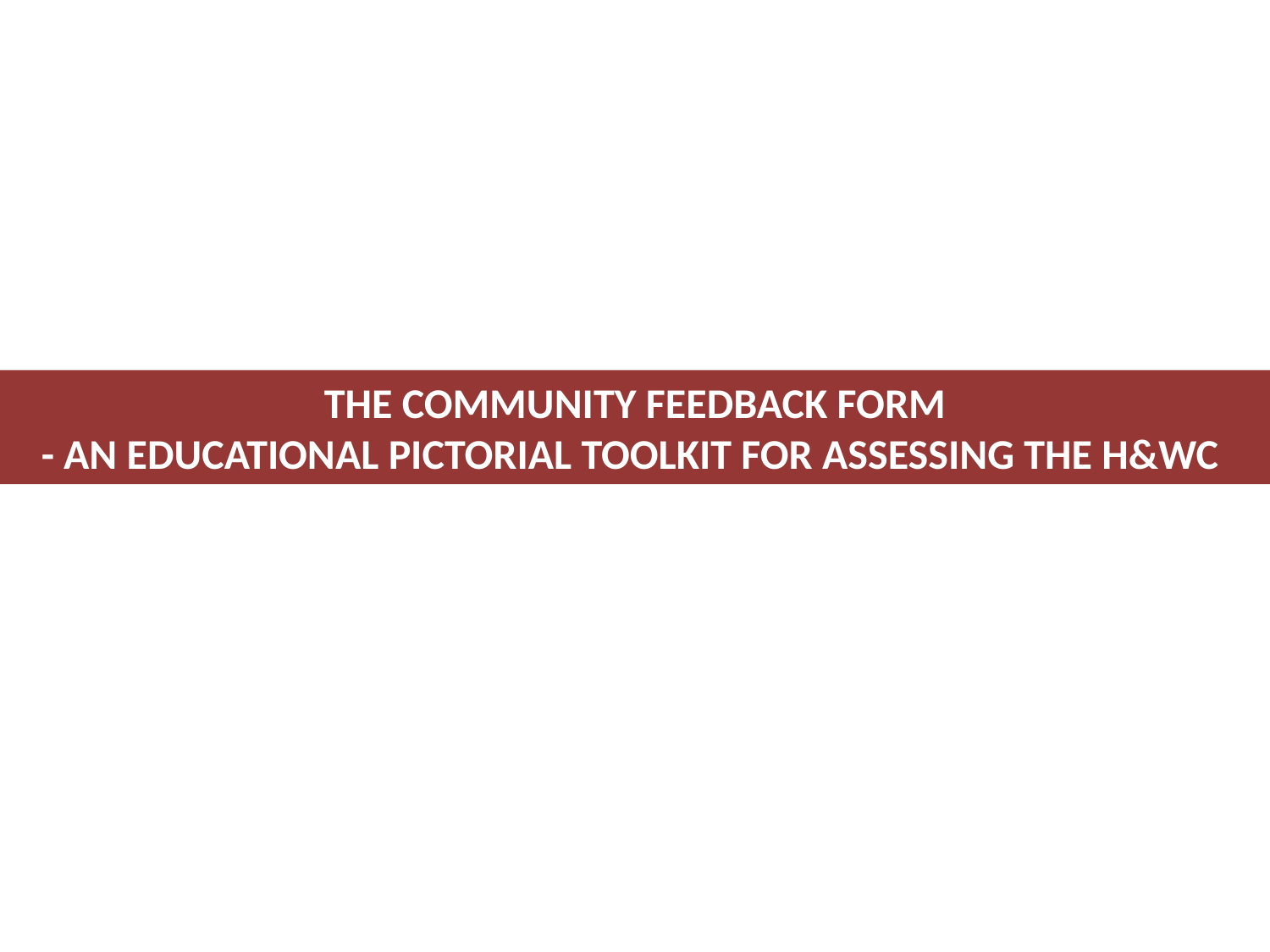

THE COMMUNITY FEEDBACK FORM
- AN EDUCATIONAL PICTORIAL TOOLKIT FOR ASSESSING THE H&WC